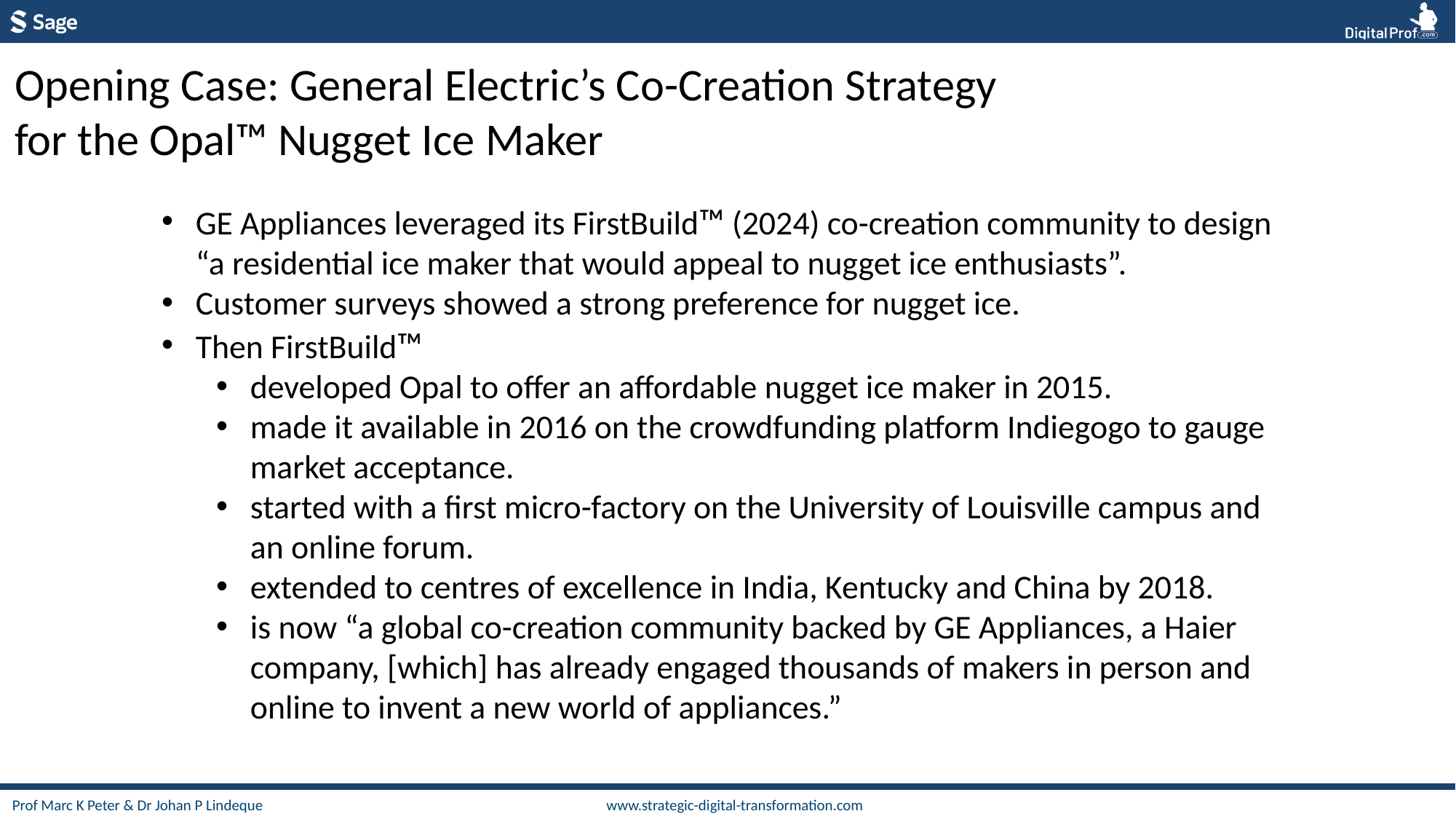

Opening Case: General Electric’s Co-Creation Strategy
for the Opal™ Nugget Ice Maker
GE Appliances leveraged its FirstBuild™ (2024) co-creation community to design “a residential ice maker that would appeal to nugget ice enthusiasts”.
Customer surveys showed a strong preference for nugget ice.
Then FirstBuild™
developed Opal to offer an affordable nugget ice maker in 2015.
made it available in 2016 on the crowdfunding platform Indiegogo to gauge market acceptance.
started with a first micro-factory on the University of Louisville campus and an online forum.
extended to centres of excellence in India, Kentucky and China by 2018.
is now “a global co-creation community backed by GE Appliances, a Haier company, [which] has already engaged thousands of makers in person and online to invent a new world of appliances.”